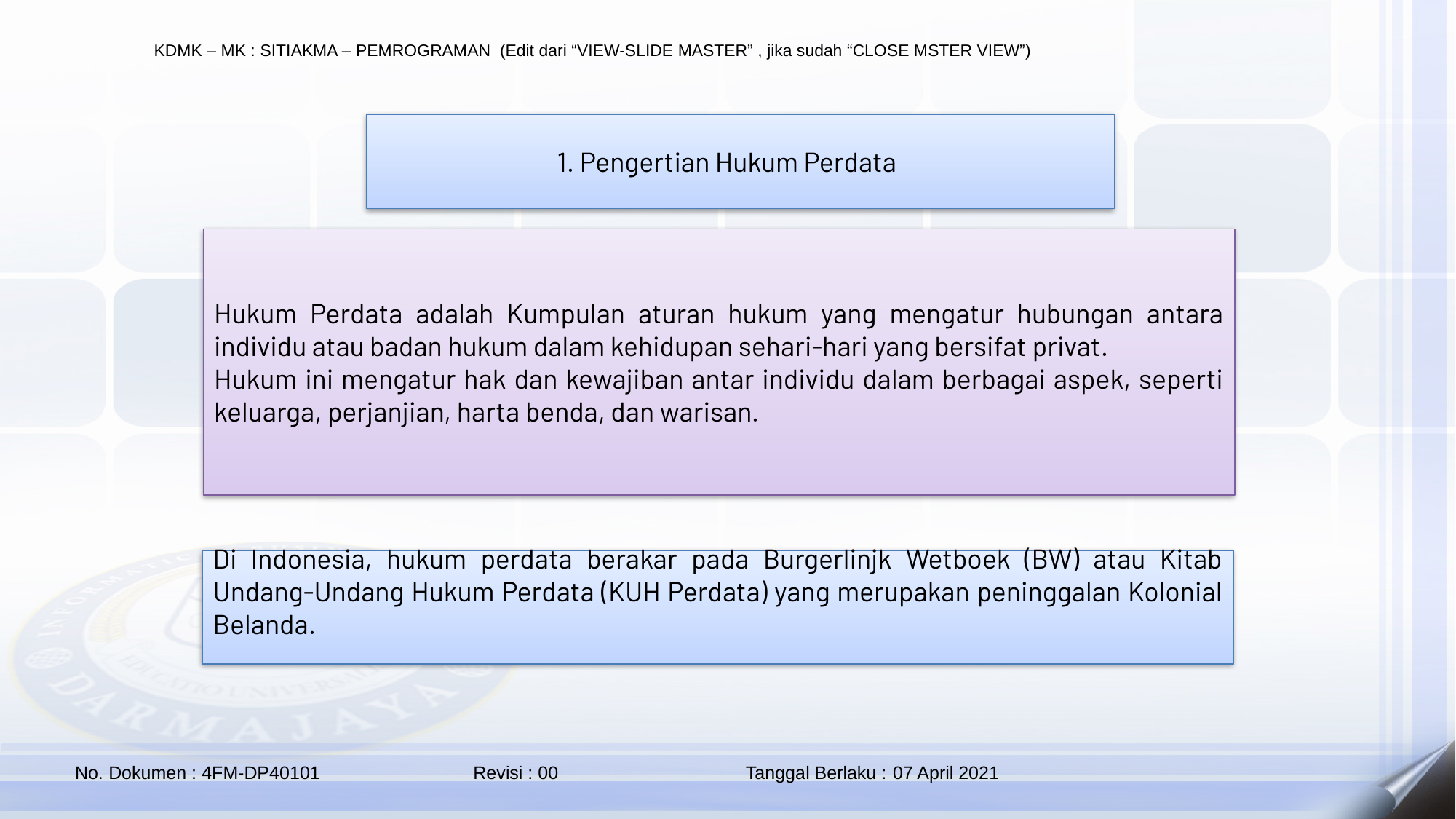

1. Pengertian Hukum Perdata

Hukum Perdata adalah Kumpulan aturan hukum yang mengatur hubungan antara individu atau badan hukum dalam kehidupan sehari-hari yang bersifat privat.
Hukum ini mengatur hak dan kewajiban antar individu dalam berbagai aspek, seperti keluarga, perjanjian, harta benda, dan warisan.
Di Indonesia, hukum perdata berakar pada Burgerlinjk Wetboek (BW) atau Kitab Undang-Undang Hukum Perdata (KUH Perdata) yang merupakan peninggalan Kolonial Belanda.